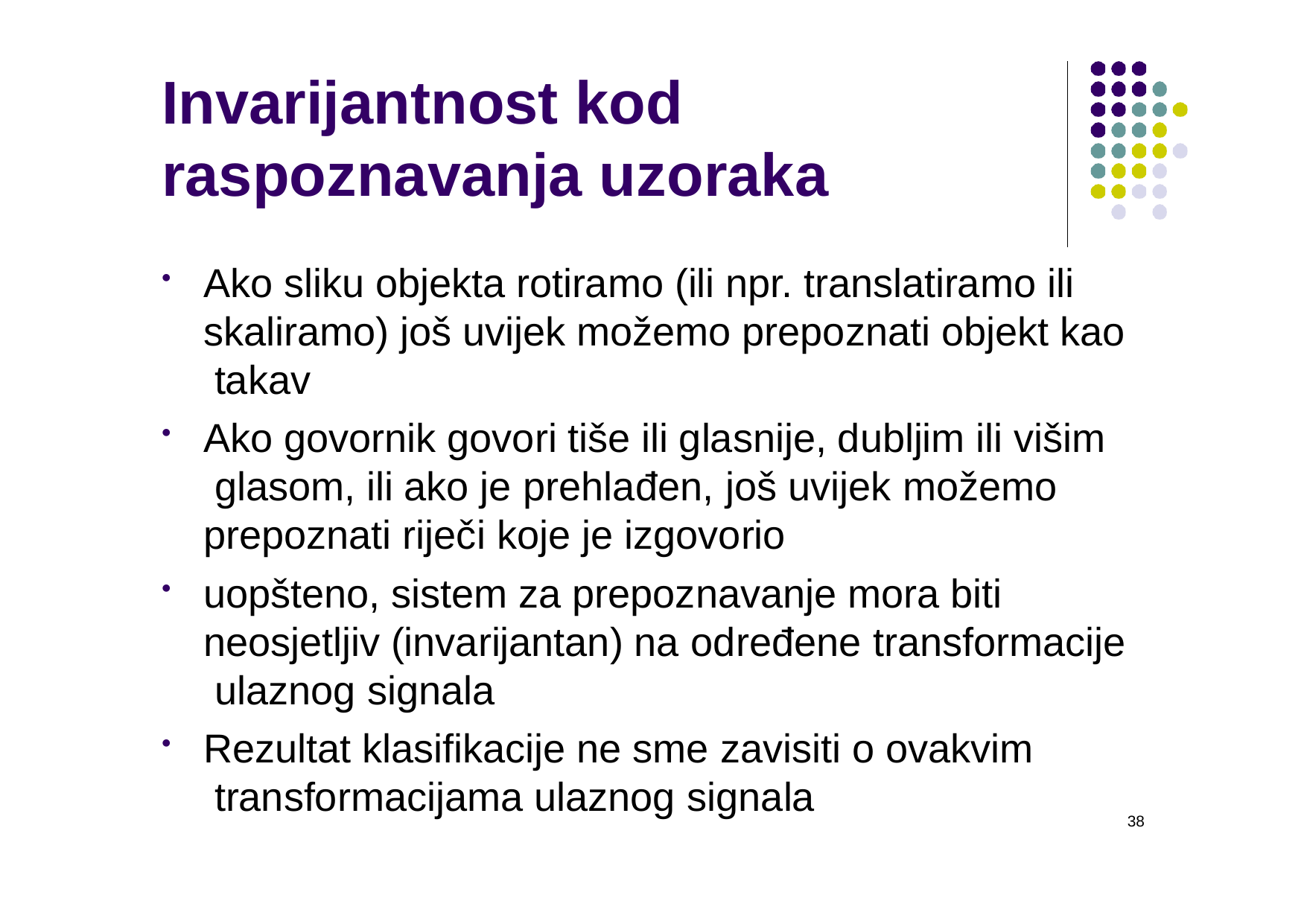

# Invarijantnost kod  raspoznavanja uzoraka
Ako sliku objekta rotiramo (ili npr. translatiramo ili  skaliramo) još uvijek možemo prepoznati objekt kao  takav
Ako govornik govori tiše ili glasnije, dubljim ili višim  glasom, ili ako je prehlađen, još uvijek možemo  prepoznati riječi koje je izgovorio
uopšteno, sistem za prepoznavanje mora biti  neosjetljiv (invarijantan) na određene transformacije  ulaznog signala
Rezultat klasifikacije ne sme zavisiti o ovakvim  transformacijama ulaznog signala
38